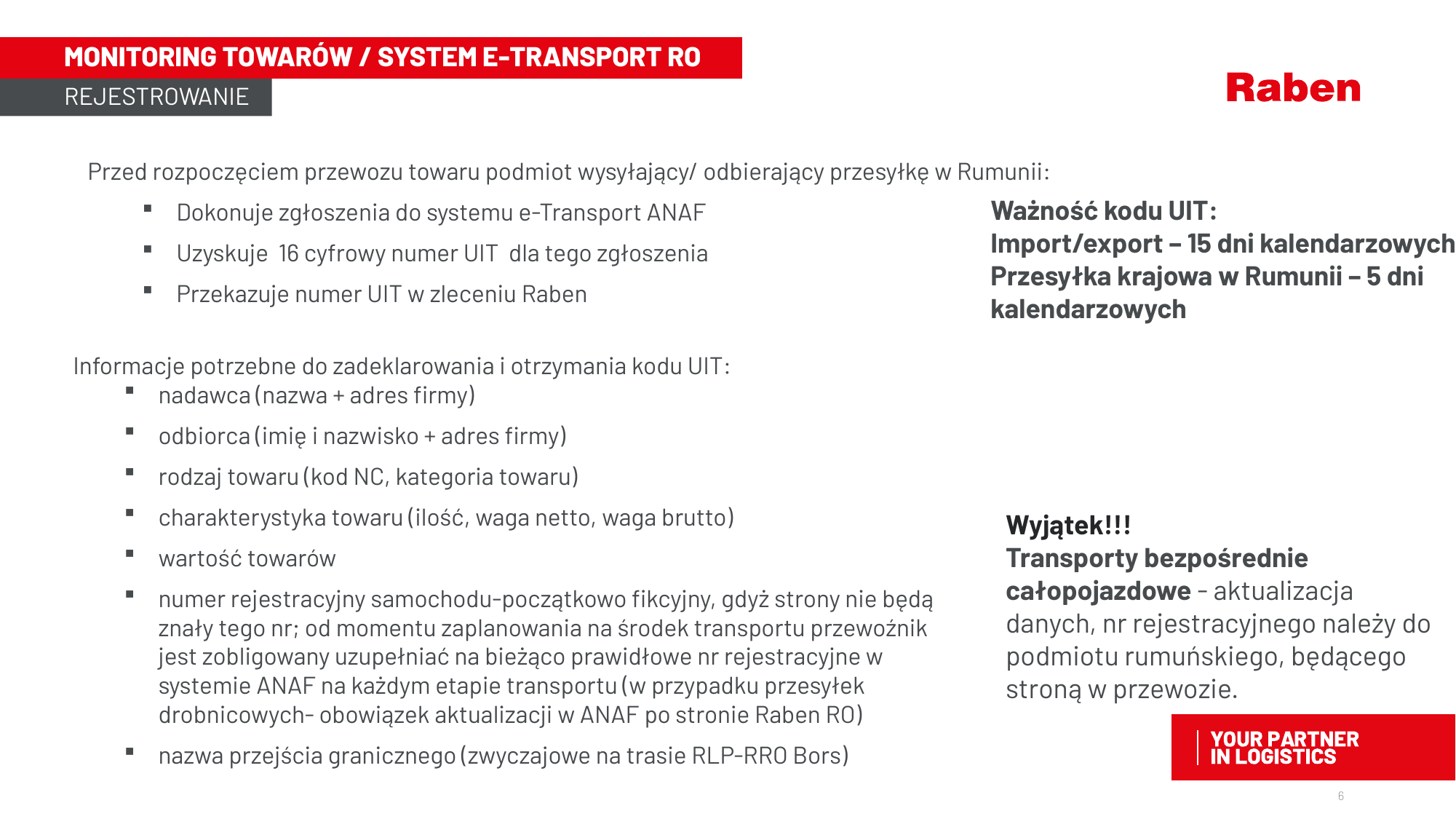

# MONITORING TOWARÓW / SYSTEM E-TRANSPORT RO
Rejestrowanie
Przed rozpoczęciem przewozu towaru podmiot wysyłający/ odbierający przesyłkę w Rumunii:
Dokonuje zgłoszenia do systemu e-Transport ANAF
Uzyskuje  16 cyfrowy numer UIT  dla tego zgłoszenia
Przekazuje numer UIT w zleceniu Raben

Ważność kodu UIT:
Import/export – 15 dni kalendarzowych
Przesyłka krajowa w Rumunii – 5 dni kalendarzowych
Informacje potrzebne do zadeklarowania i otrzymania kodu UIT:
nadawca (nazwa + adres firmy)
odbiorca (imię i nazwisko + adres firmy)
rodzaj towaru (kod NC, kategoria towaru)
charakterystyka towaru (ilość, waga netto, waga brutto)
wartość towarów
numer rejestracyjny samochodu-początkowo fikcyjny, gdyż strony nie będą znały tego nr; od momentu zaplanowania na środek transportu przewoźnik jest zobligowany uzupełniać na bieżąco prawidłowe nr rejestracyjne w systemie ANAF na każdym etapie transportu (w przypadku przesyłek drobnicowych- obowiązek aktualizacji w ANAF po stronie Raben RO)
nazwa przejścia granicznego (zwyczajowe na trasie RLP-RRO Bors)

Wyjątek!!!
Transporty bezpośrednie całopojazdowe - aktualizacja danych, nr rejestracyjnego należy do podmiotu rumuńskiego, będącego stroną w przewozie.
6